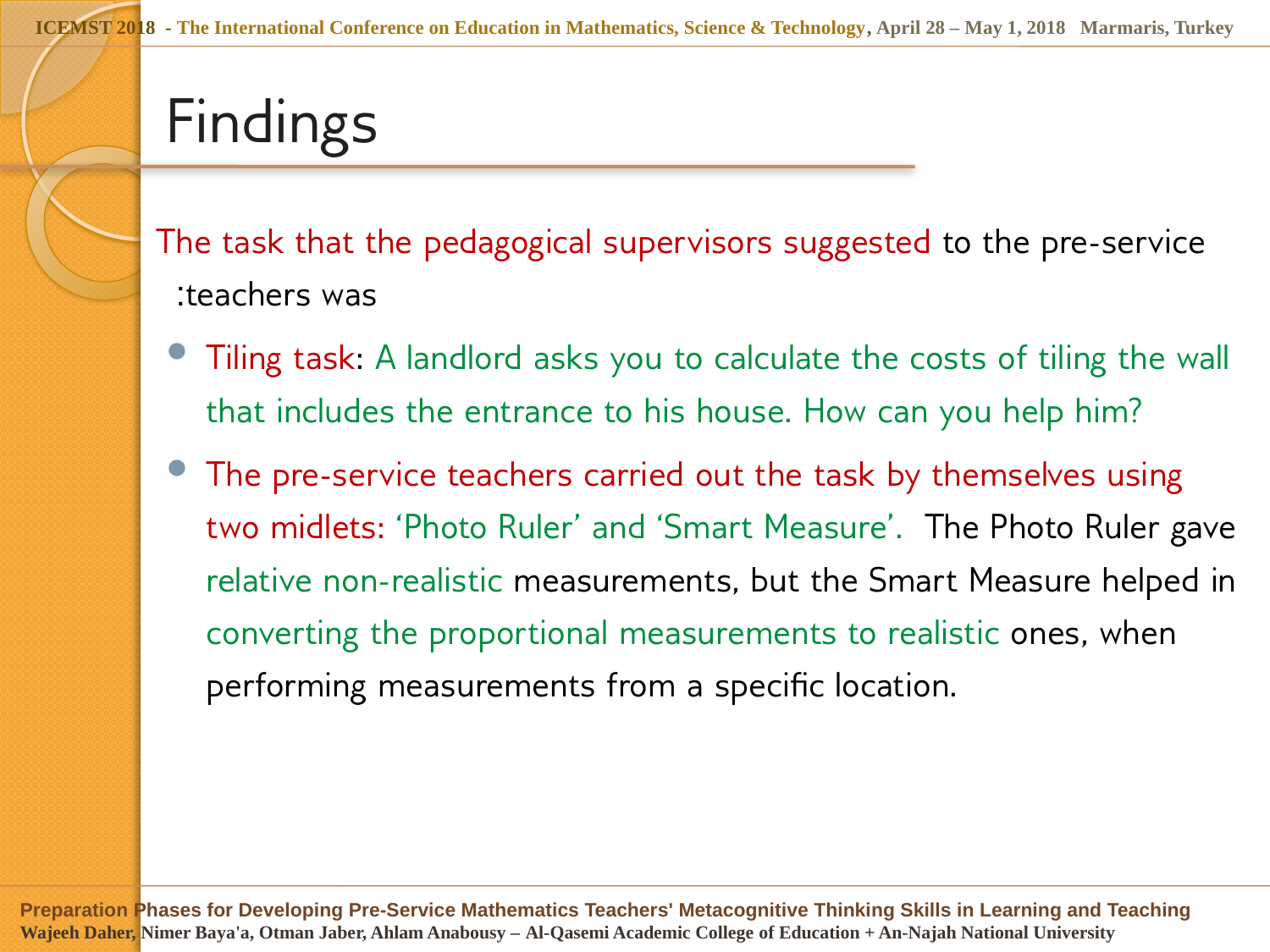

# Findings
The task that the pedagogical supervisors suggested to the pre-service teachers was:
Tiling task: A landlord asks you to calculate the costs of tiling the wall that includes the entrance to his house. How can you help him?
The pre-service teachers carried out the task by themselves using two midlets: ‘Photo Ruler’ and ‘Smart Measure’.  The Photo Ruler gave relative non-realistic measurements, but the Smart Measure helped in converting the proportional measurements to realistic ones, when performing measurements from a specific location.